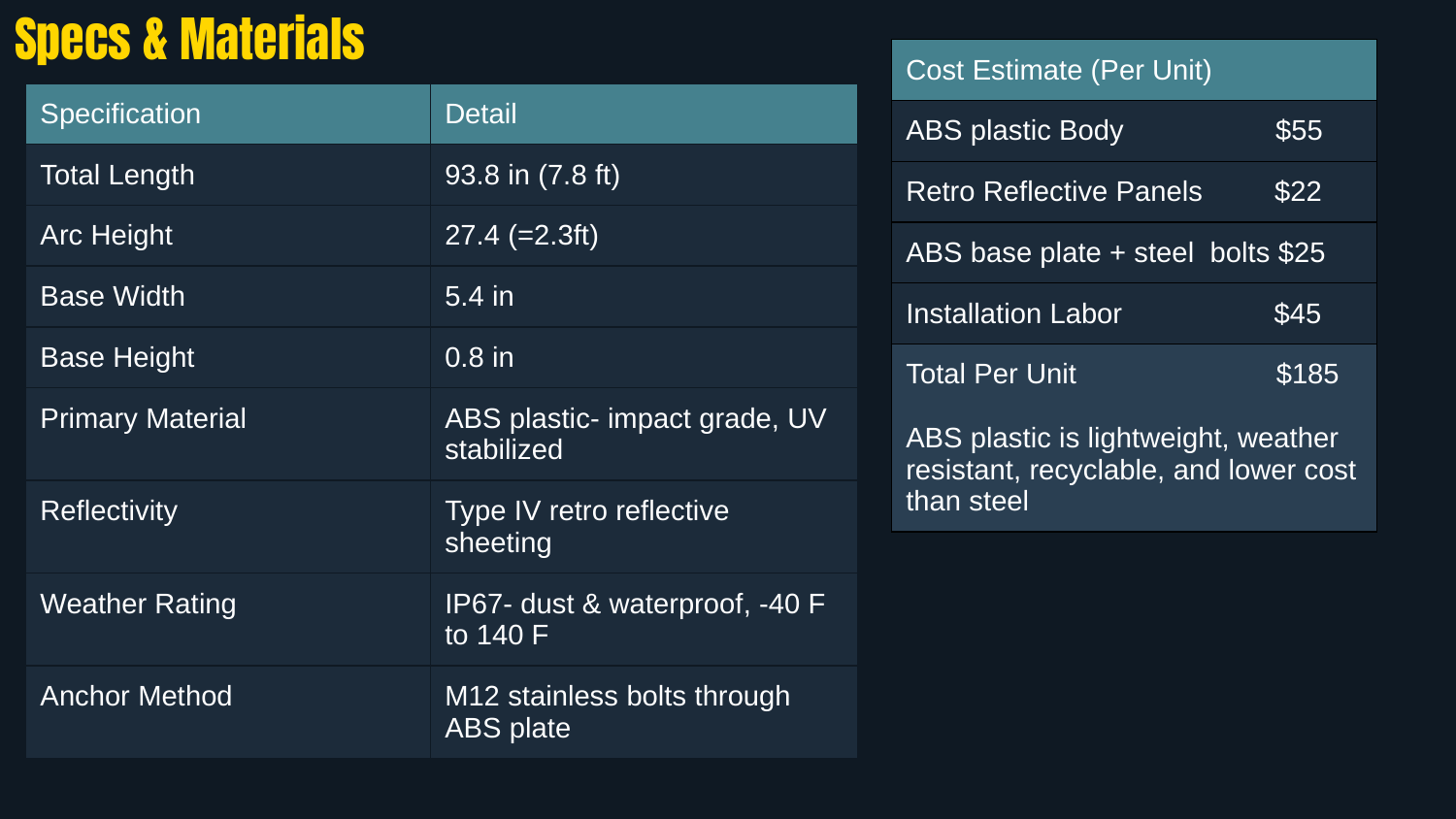

# Specs & Materials
| Cost Estimate (Per Unit) |
| --- |
| ABS plastic Body $55 |
| Retro Reflective Panels $22 |
| ABS base plate + steel bolts $25 |
| Installation Labor $45 |
| Total Per Unit $185 ABS plastic is lightweight, weather resistant, recyclable, and lower cost than steel |
| Specification | Detail |
| --- | --- |
| Total Length | 93.8 in (7.8 ft) |
| Arc Height | 27.4 (=2.3ft) |
| Base Width | 5.4 in |
| Base Height | 0.8 in |
| Primary Material | ABS plastic- impact grade, UV stabilized |
| Reflectivity | Type IV retro reflective sheeting |
| Weather Rating | IP67- dust & waterproof, -40 F to 140 F |
| Anchor Method | M12 stainless bolts through ABS plate |